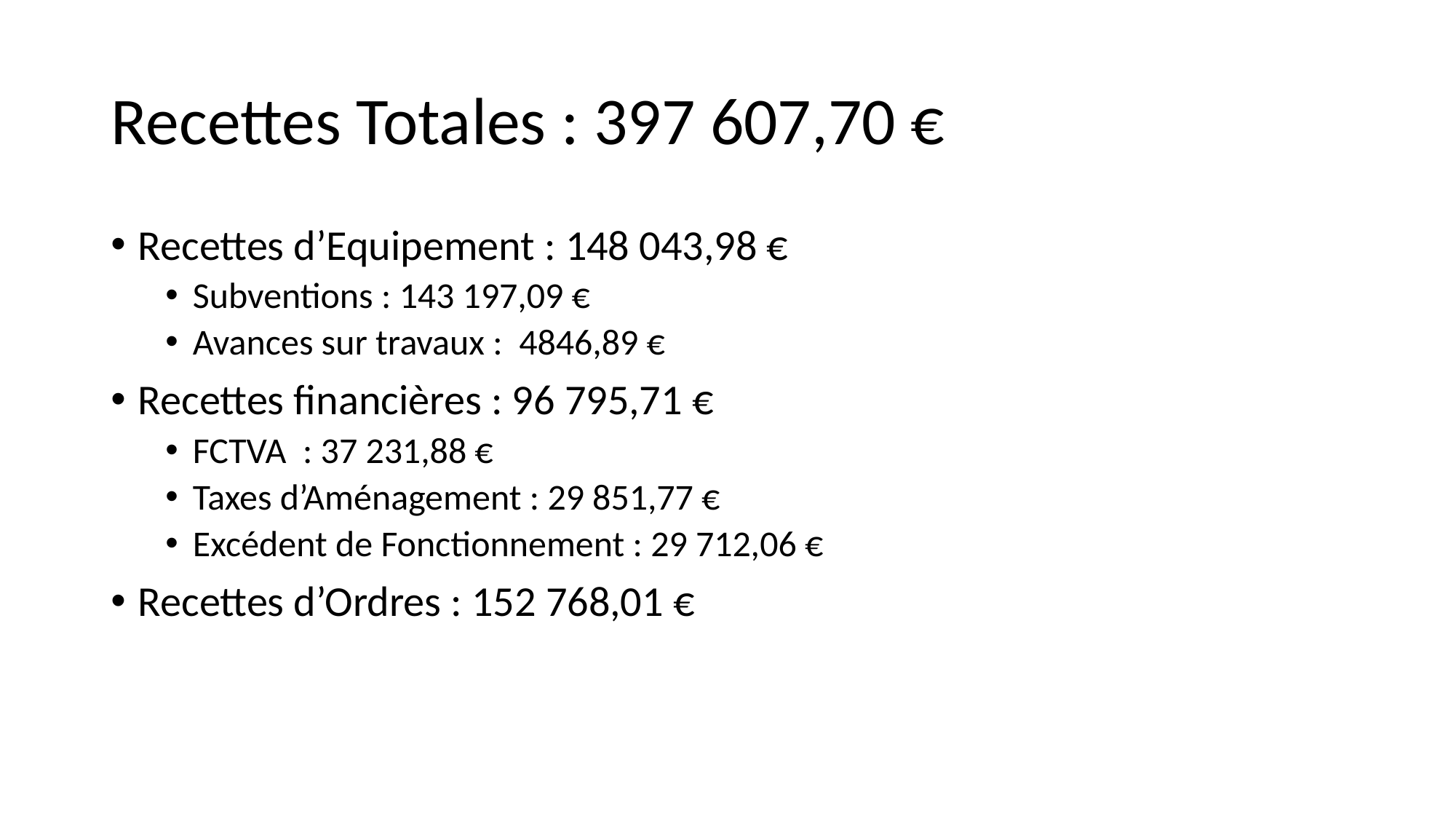

# Recettes Totales : 397 607,70 €
Recettes d’Equipement : 148 043,98 €
Subventions : 143 197,09 €
Avances sur travaux :  4846,89 €
Recettes financières : 96 795,71 €
FCTVA  : 37 231,88 €
Taxes d’Aménagement : 29 851,77 €
Excédent de Fonctionnement : 29 712,06 €
Recettes d’Ordres : 152 768,01 €